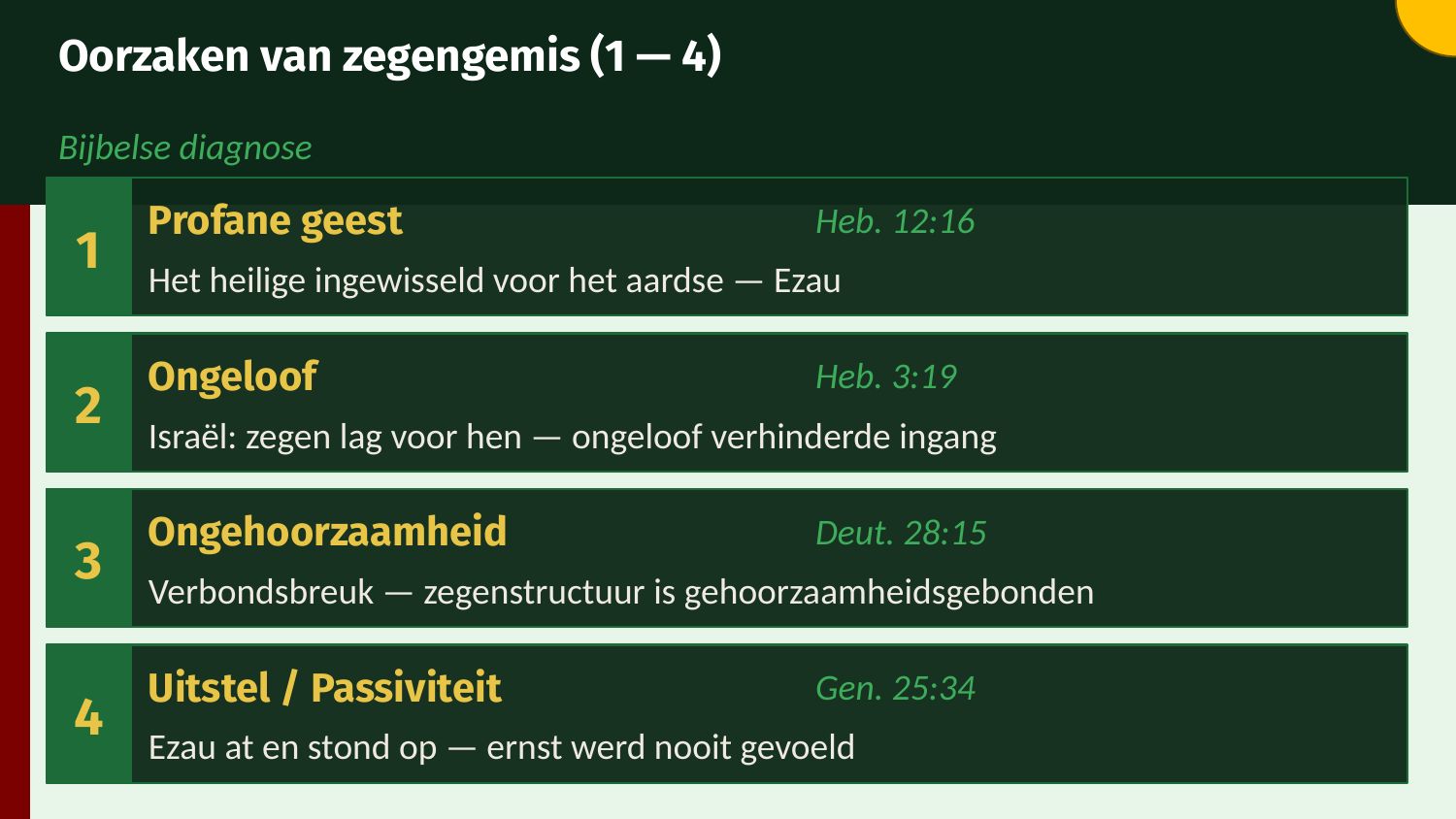

Oorzaken van zegengemis (1 — 4)
Bijbelse diagnose

1
Profane geest
Heb. 12:16
Het heilige ingewisseld voor het aardse — Ezau

2
Ongeloof
Heb. 3:19
Israël: zegen lag voor hen — ongeloof verhinderde ingang

3
Ongehoorzaamheid
Deut. 28:15
Verbondsbreuk — zegenstructuur is gehoorzaamheidsgebonden

4
Uitstel / Passiviteit
Gen. 25:34
Ezau at en stond op — ernst werd nooit gevoeld